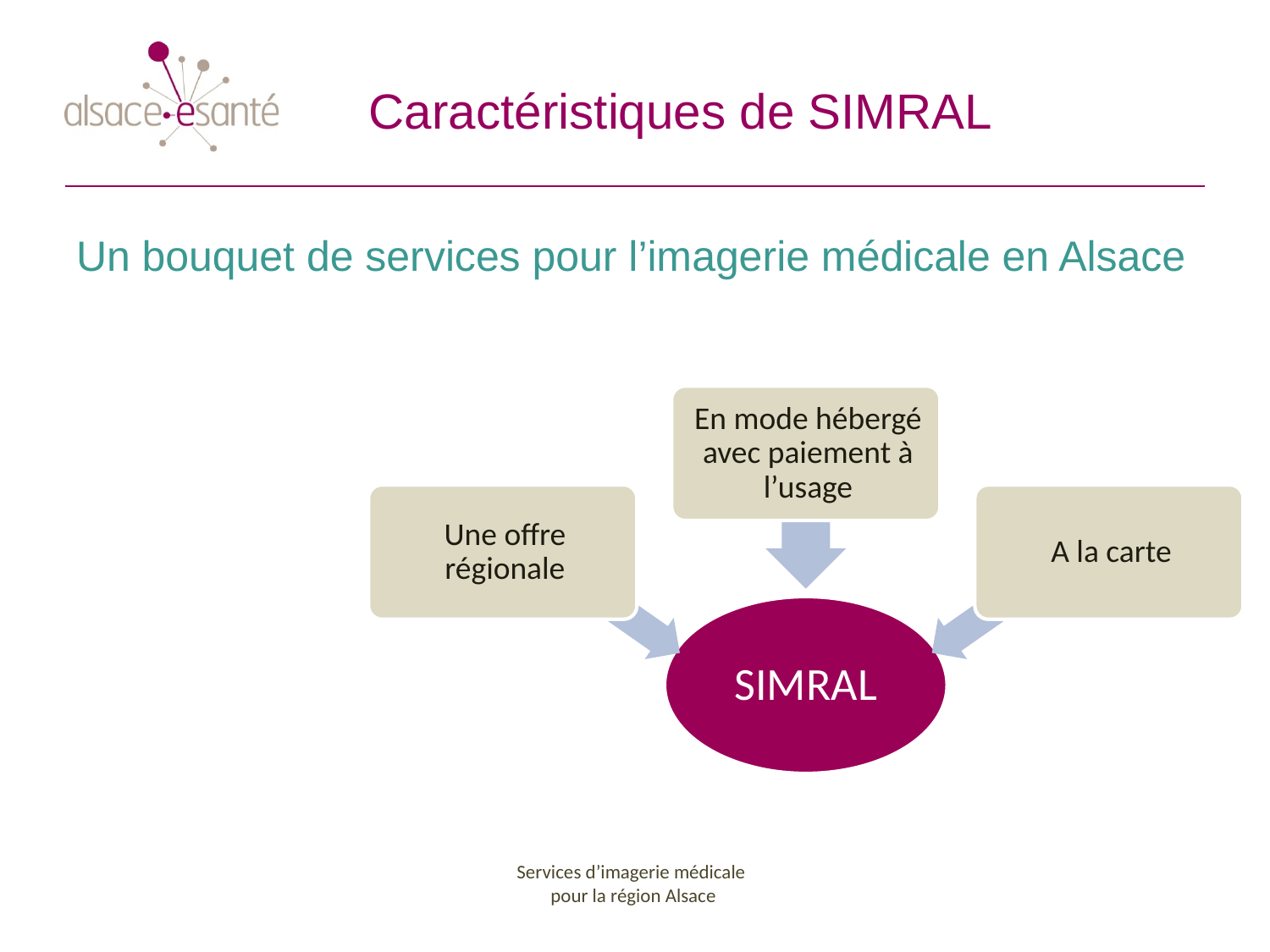

# Caractéristiques de SIMRAL
Un bouquet de services pour l’imagerie médicale en Alsace

SIMRAL
Une offre régionale
En mode hébergé avec paiement à l’usage
A la carte
Services d’imagerie médicale
pour la région Alsace